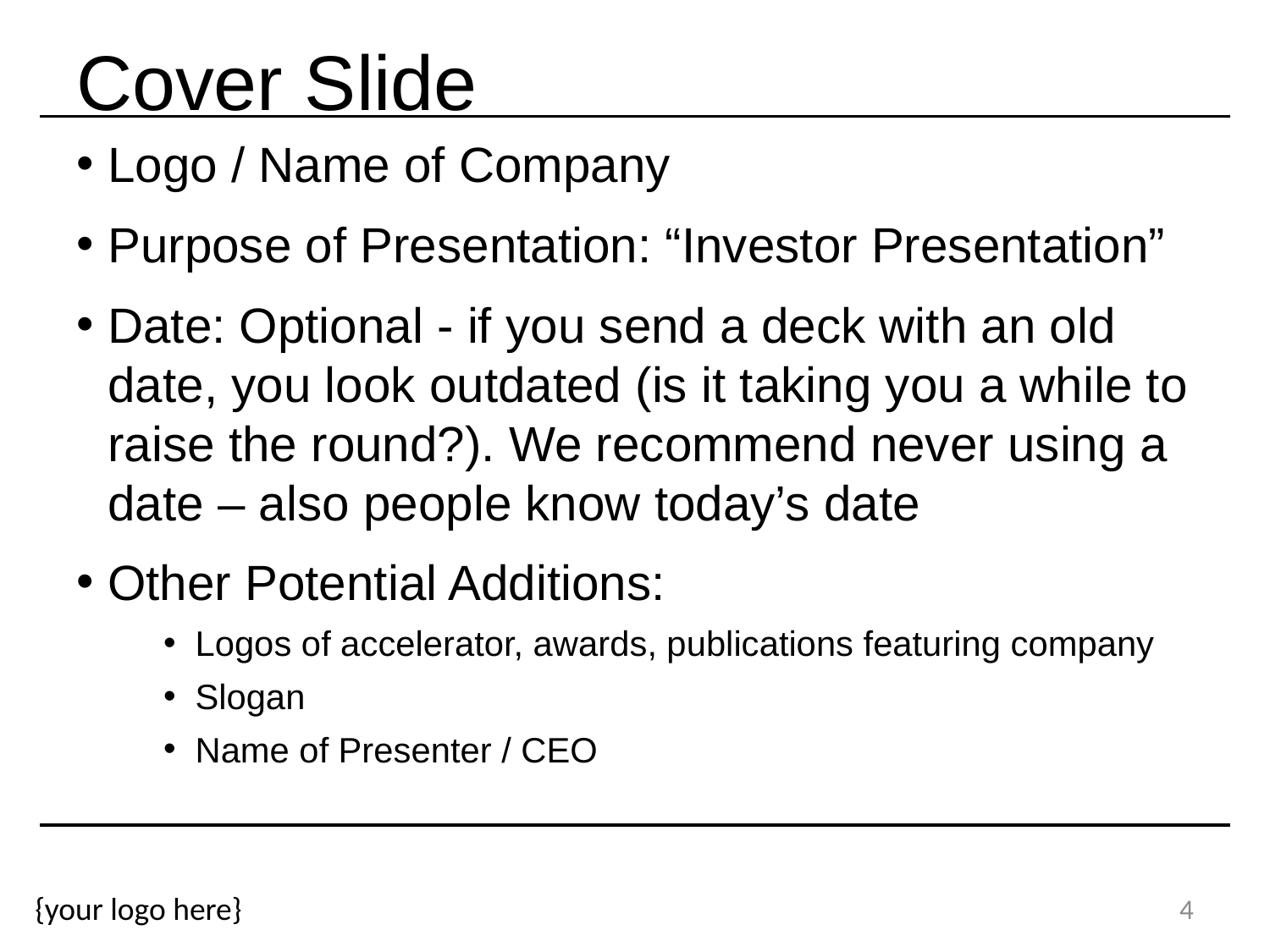

# Cover Slide
Logo / Name of Company
Purpose of Presentation: “Investor Presentation”
Date: Optional - if you send a deck with an old date, you look outdated (is it taking you a while to raise the round?). We recommend never using a date – also people know today’s date
Other Potential Additions:
Logos of accelerator, awards, publications featuring company
Slogan
Name of Presenter / CEO

4